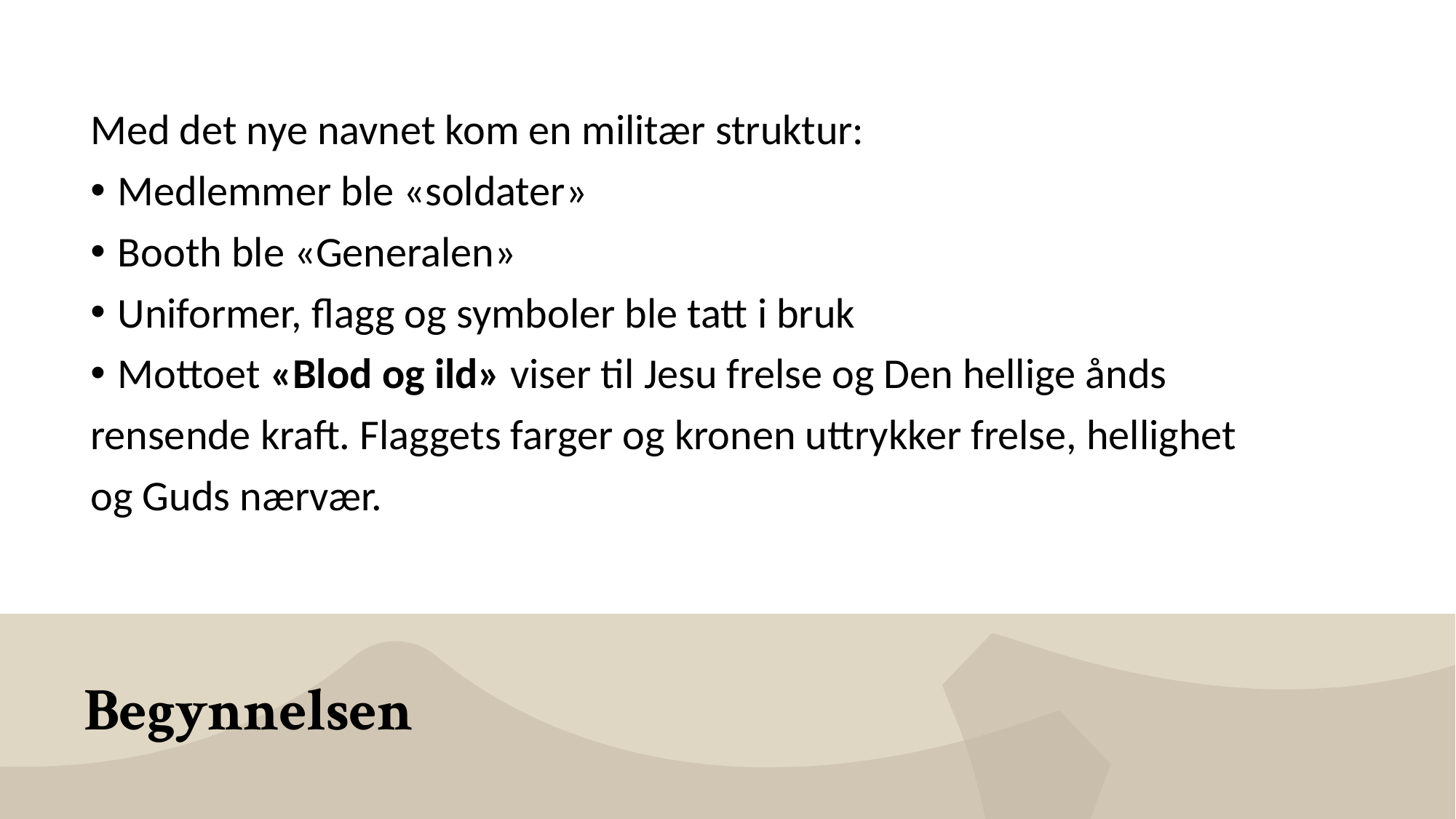

Med det nye navnet kom en militær struktur:
Medlemmer ble «soldater»
Booth ble «Generalen»
Uniformer, flagg og symboler ble tatt i bruk
Mottoet «Blod og ild» viser til Jesu frelse og Den hellige ånds
rensende kraft. Flaggets farger og kronen uttrykker frelse, hellighet
og Guds nærvær.

# Begynnelsen